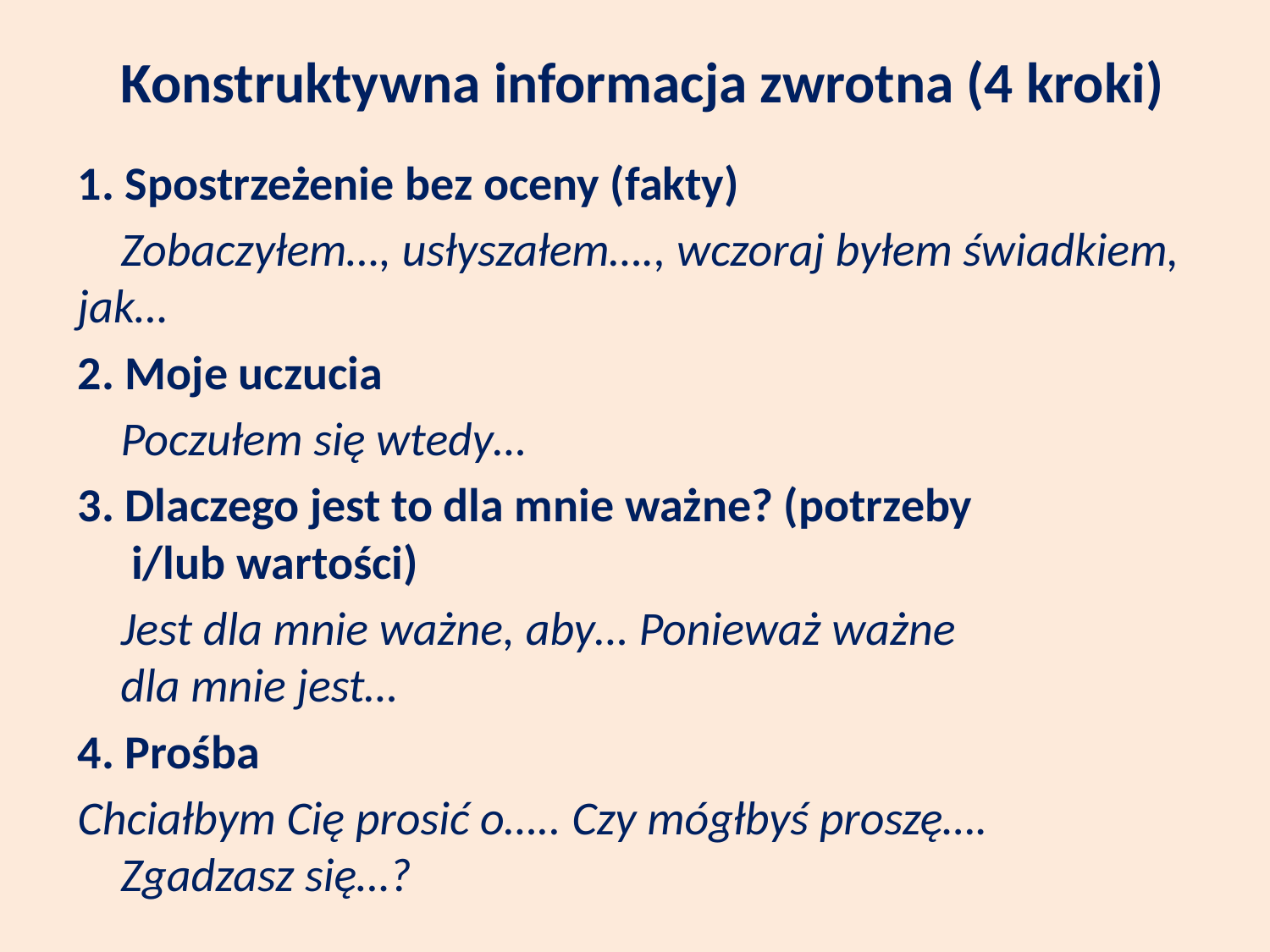

# Konstruktywna informacja zwrotna (4 kroki)
1. Spostrzeżenie bez oceny (fakty)
    Zobaczyłem…, usłyszałem…., wczoraj byłem świadkiem, jak…
2. Moje uczucia
    Poczułem się wtedy…
3. Dlaczego jest to dla mnie ważne? (potrzeby
     i/lub wartości)
    Jest dla mnie ważne, aby… Ponieważ ważne
    dla mnie jest…
4. Prośba
Chciałbym Cię prosić o….. Czy mógłbyś proszę….
    Zgadzasz się…?